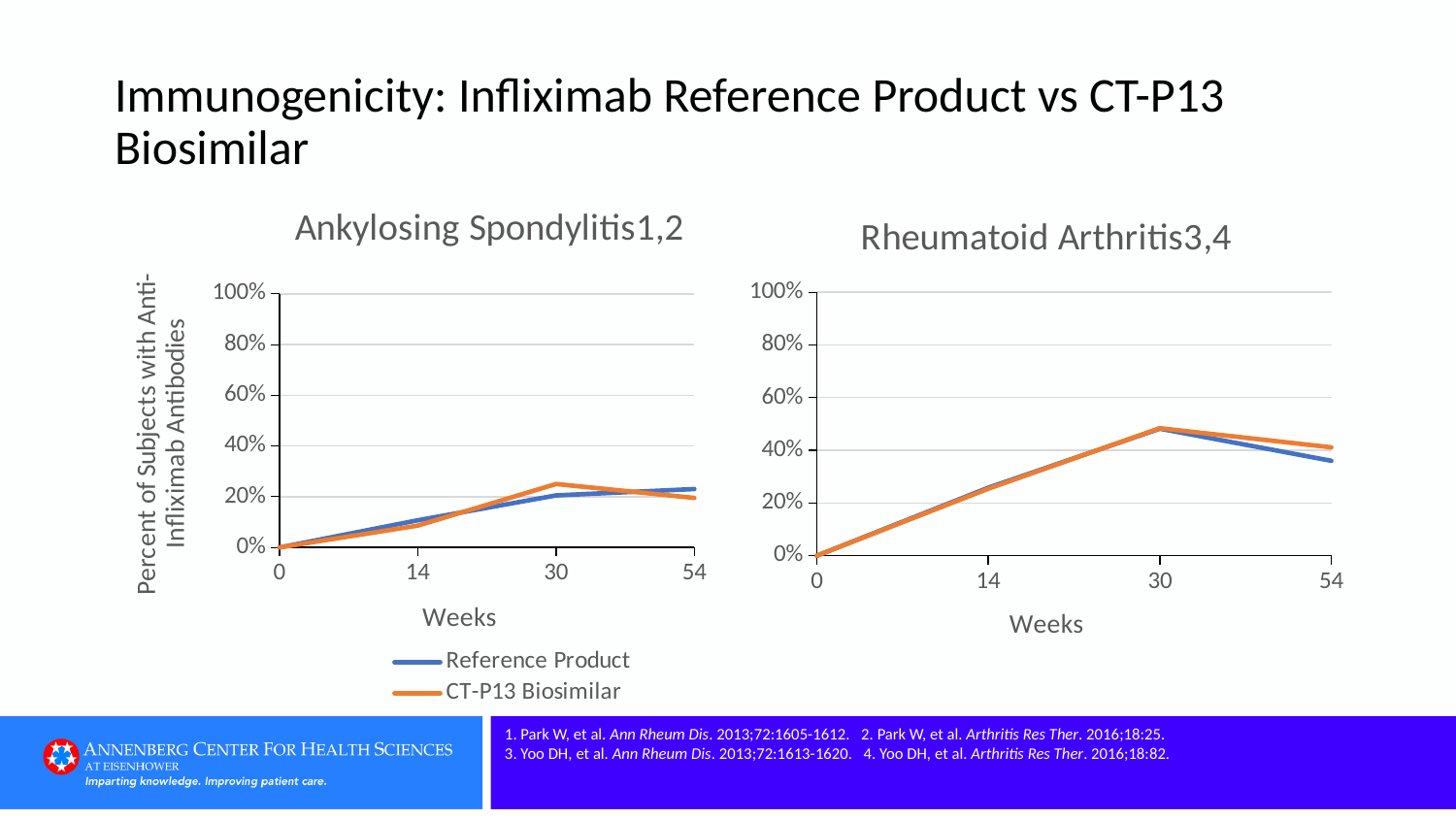

# Immunogenicity: Infliximab Reference Product vs CT-P13 Biosimilar

### Chart: Ankylosing Spondylitis1,2

| Category | Reference Product | CT-P13 Biosimilar |
|---|---|---|
| 0 | 0.0 | 0.0 |
| 14 | 0.107 | 0.086 |
| 30 | 0.205 | 0.25 |
| 54 | 0.23 | 0.195 |

### Chart: Rheumatoid Arthritis3,4

| Category | Reference Product | CT-P13 Biosimilar |
|---|---|---|
| 0 | 0.0 | 0.0 |
| 14 | 0.258 | 0.254 |
| 30 | 0.482 | 0.484 |
| 54 | 0.36 | 0.411 |
1. Park W, et al. Ann Rheum Dis. 2013;72:1605-1612.   2. Park W, et al. Arthritis Res Ther. 2016;18:25.
3. Yoo DH, et al. Ann Rheum Dis. 2013;72:1613-1620.   4. Yoo DH, et al. Arthritis Res Ther. 2016;18:82.